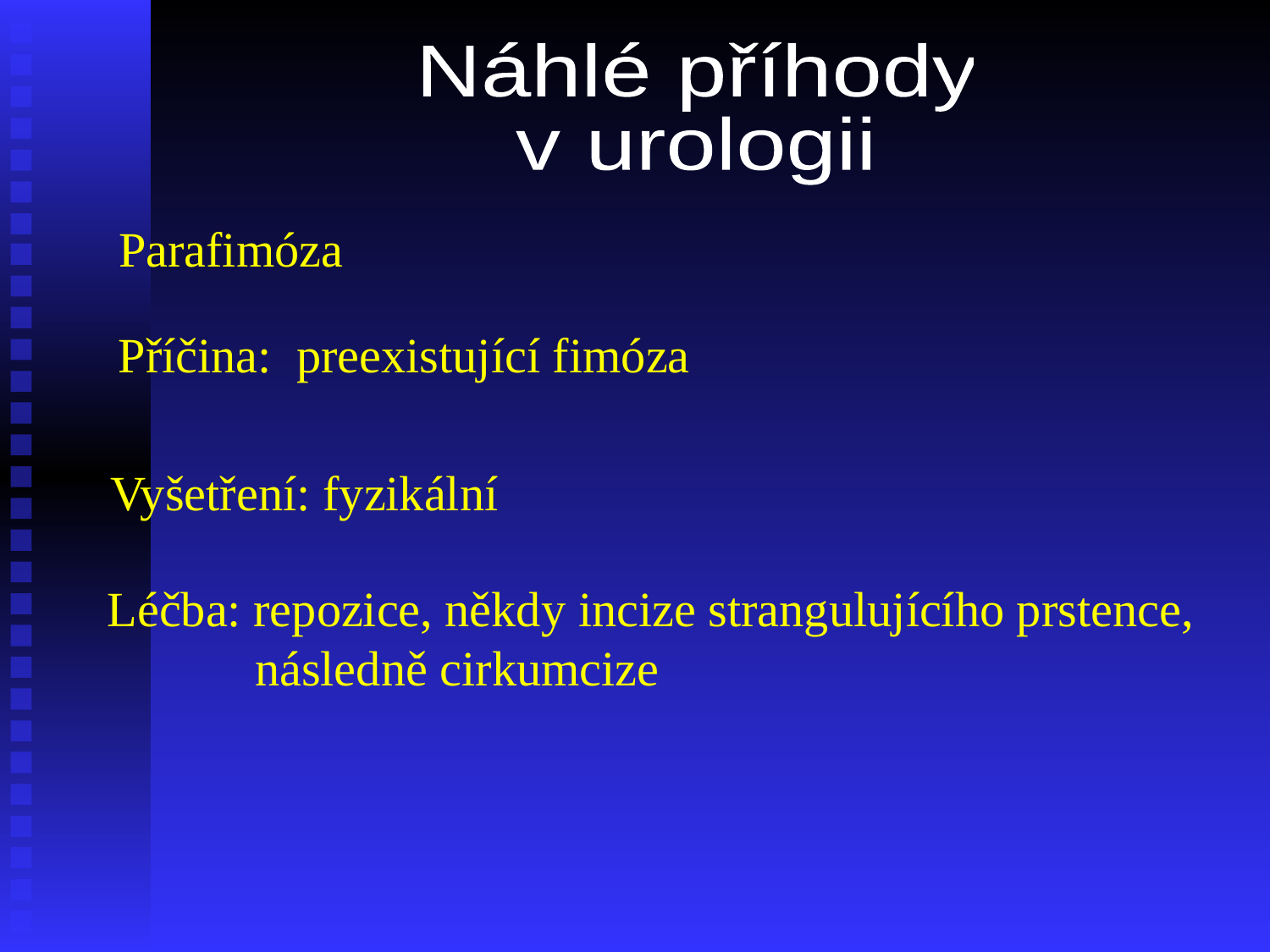

Náhlé příhody
v urologii
Parafimóza
Příčina:  preexistující fimóza
Vyšetření: fyzikální
Léčba: repozice, někdy incize strangulujícího prstence,
            následně cirkumcize